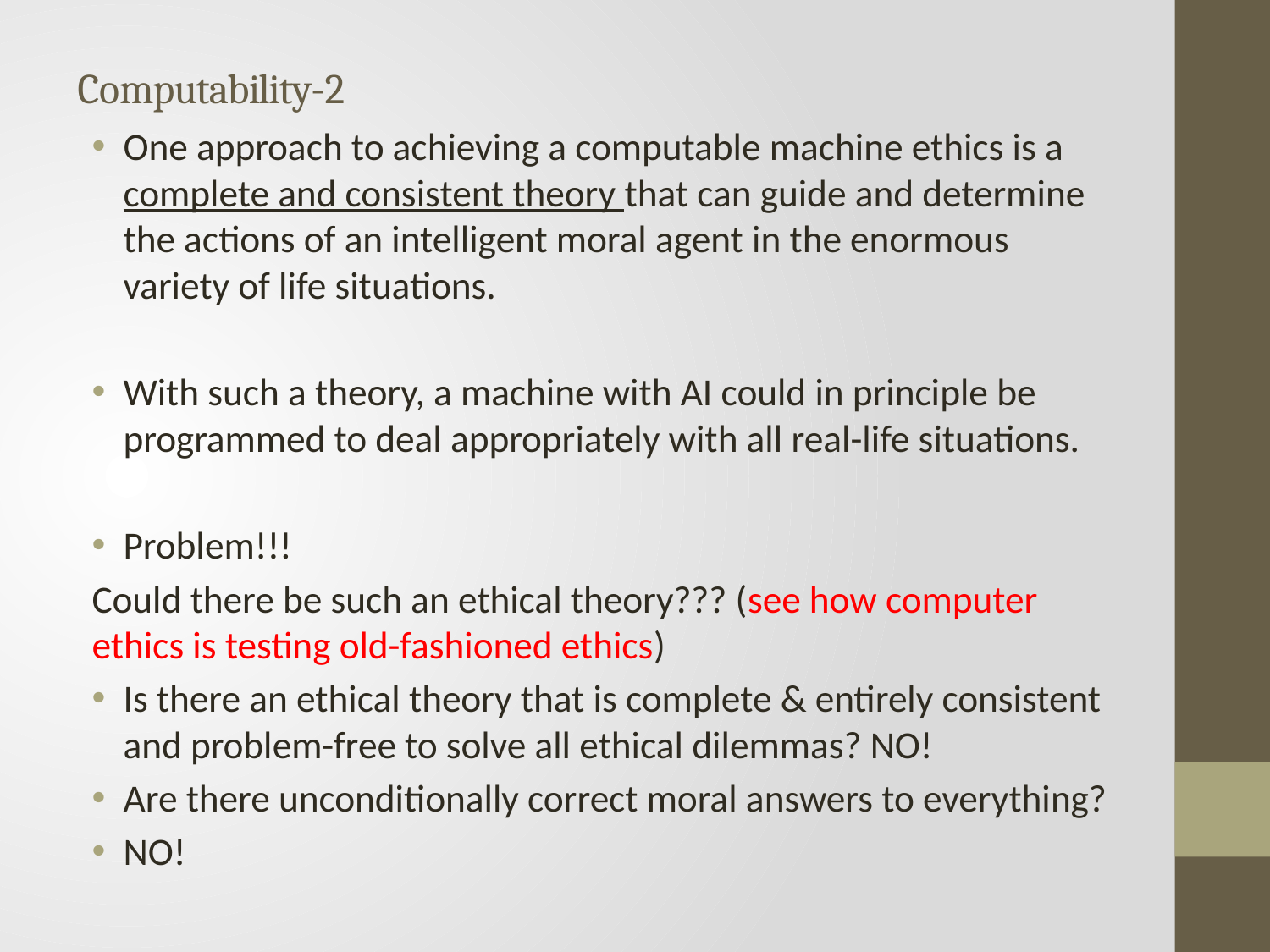

# Computability-2
One approach to achieving a computable machine ethics is a complete and consistent theory that can guide and determine the actions of an intelligent moral agent in the enormous variety of life situations.

With such a theory, a machine with AI could in principle be programmed to deal appropriately with all real-life situations.

Problem!!!
Could there be such an ethical theory??? (see how computer ethics is testing old-fashioned ethics)
Is there an ethical theory that is complete & entirely consistent and problem-free to solve all ethical dilemmas? NO!
Are there unconditionally correct moral answers to everything?
NO!